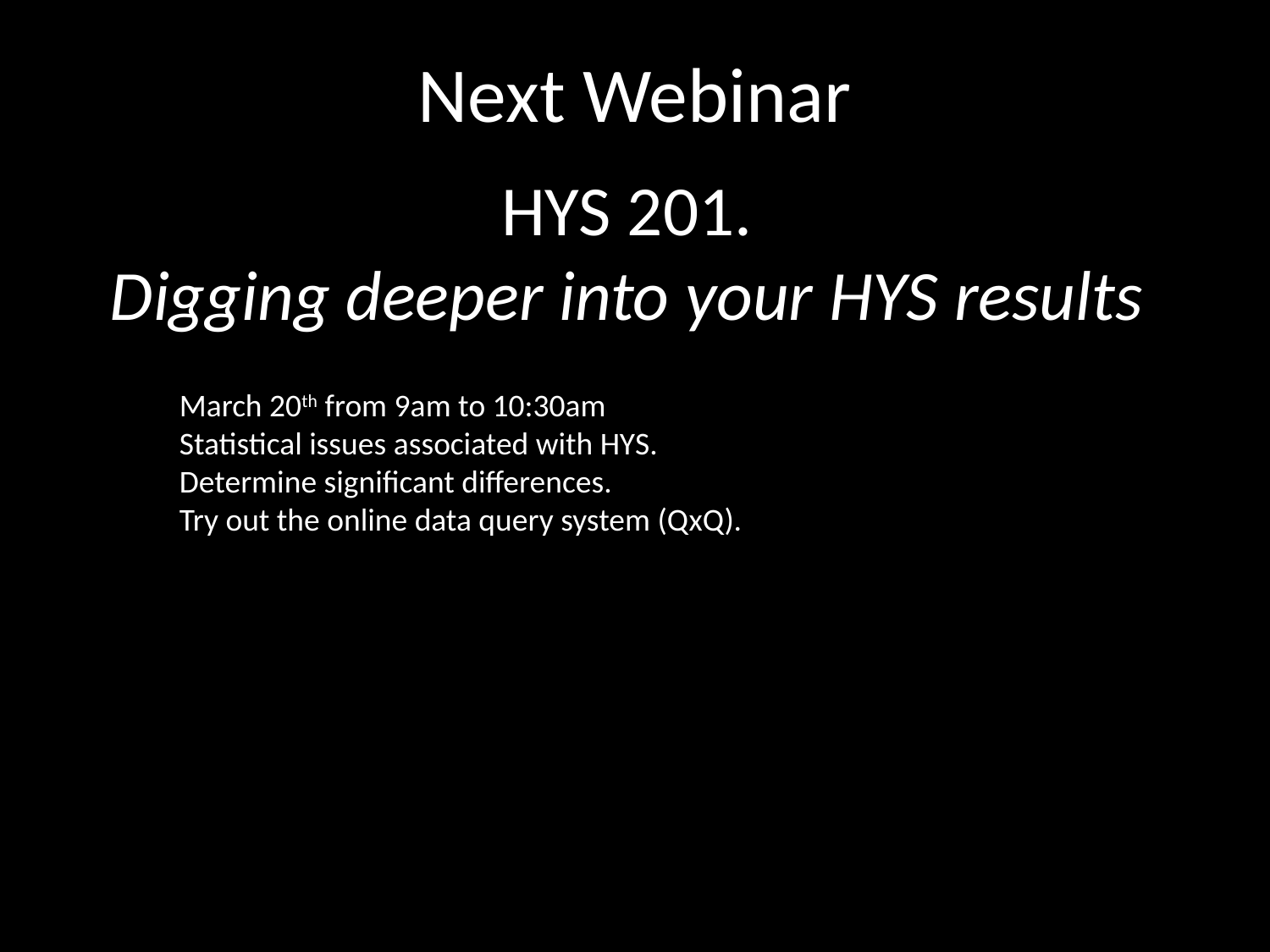

Next Webinar
HYS 201.
Digging deeper into your HYS results

March 20th from 9am to 10:30am
Statistical issues associated with HYS.
Determine significant differences.
Try out the online data query system (QxQ).